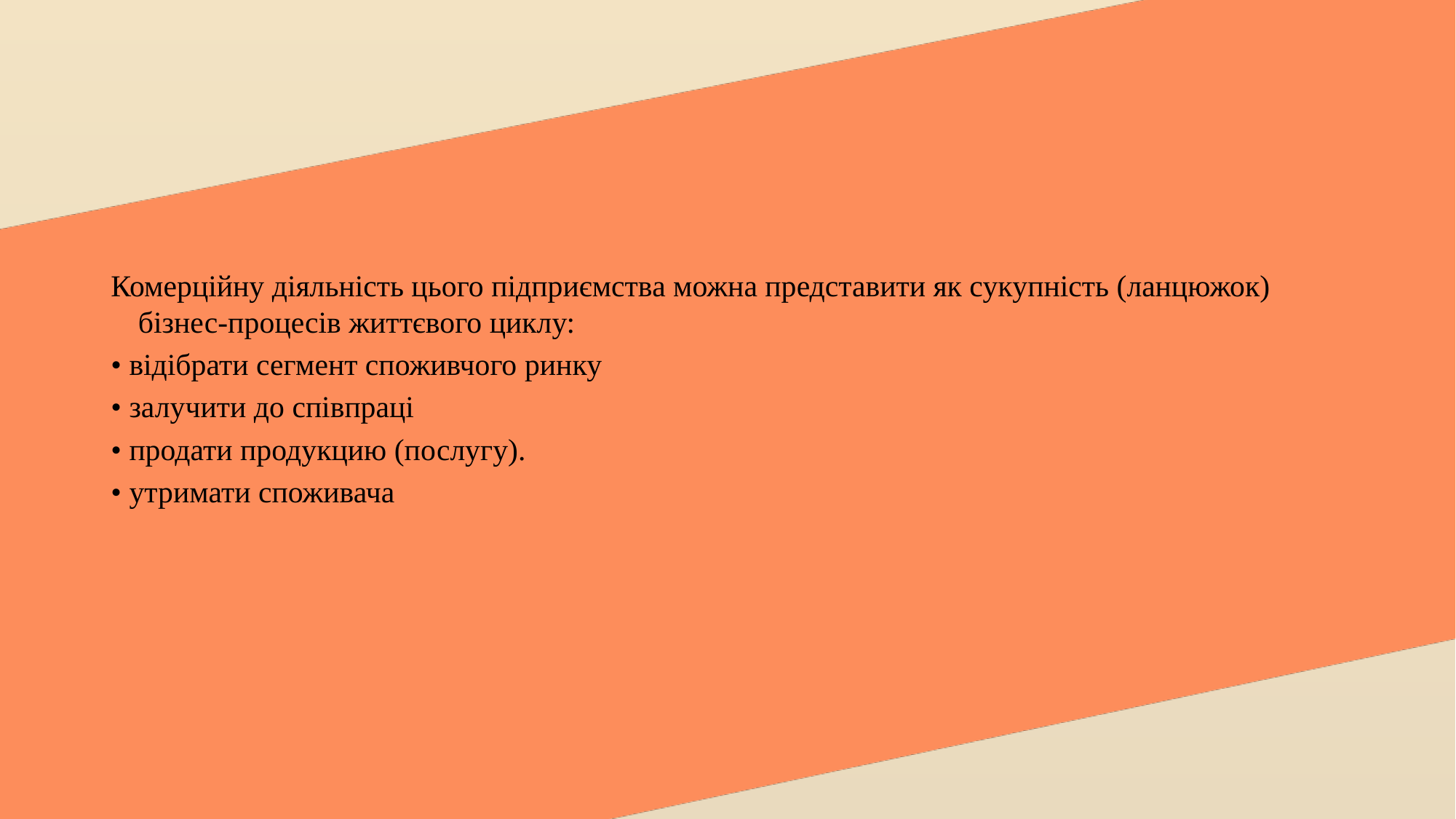

Комерційну діяльність цього підприємства можна представити як сукупність (ланцюжок) бізнес-процесів життєвого циклу:
• відібрати сегмент споживчого ринку
• залучити до співпраці
• продати продукцию (послугу).
• утримати споживача